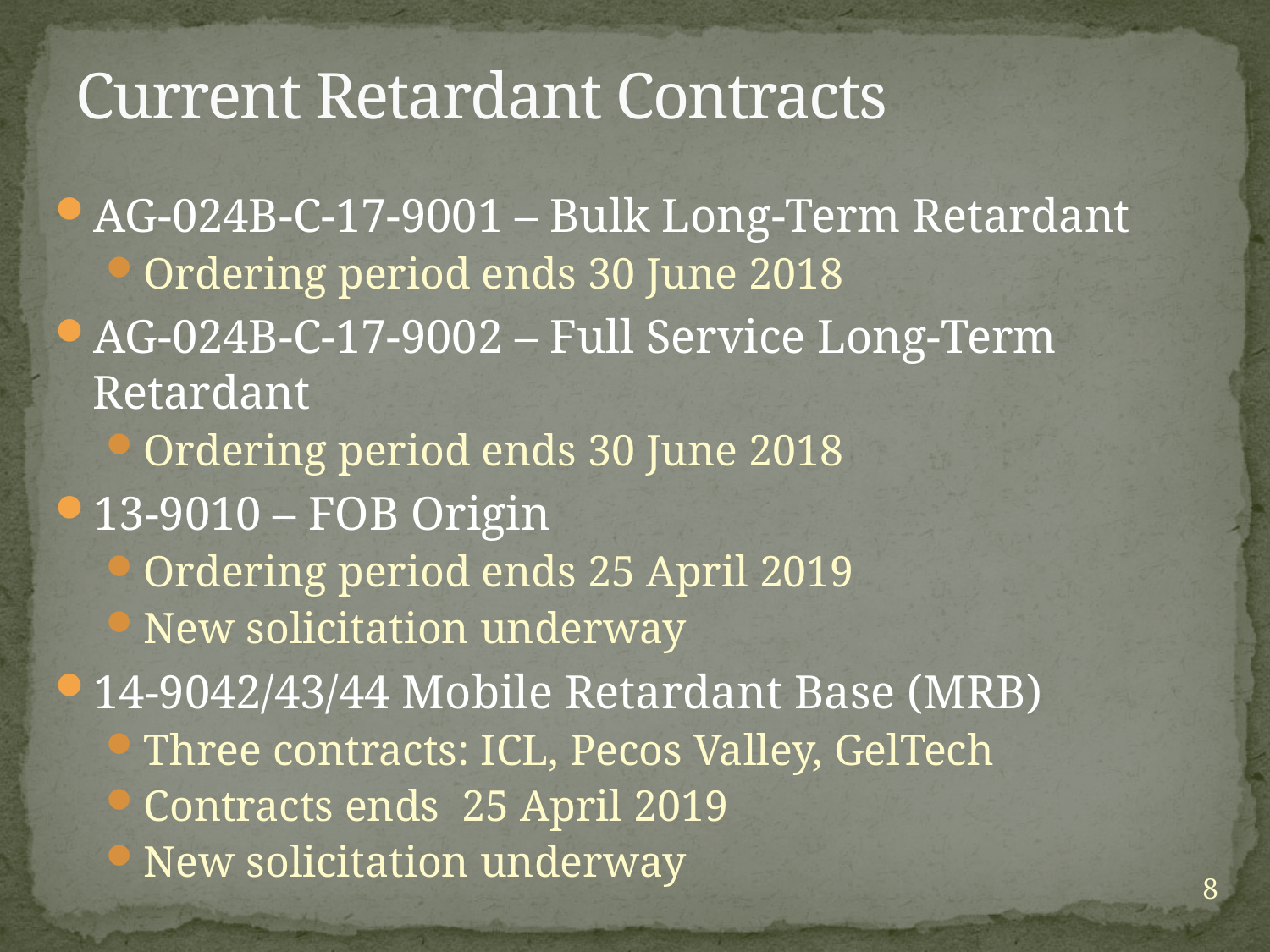

# Current Retardant Contracts
AG-024B-C-17-9001 – Bulk Long-Term Retardant
Ordering period ends 30 June 2018
AG-024B-C-17-9002 – Full Service Long-Term Retardant
Ordering period ends 30 June 2018
13-9010 – FOB Origin
Ordering period ends 25 April 2019
New solicitation underway
14-9042/43/44 Mobile Retardant Base (MRB)
Three contracts: ICL, Pecos Valley, GelTech
Contracts ends  25 April 2019
New solicitation underway

8